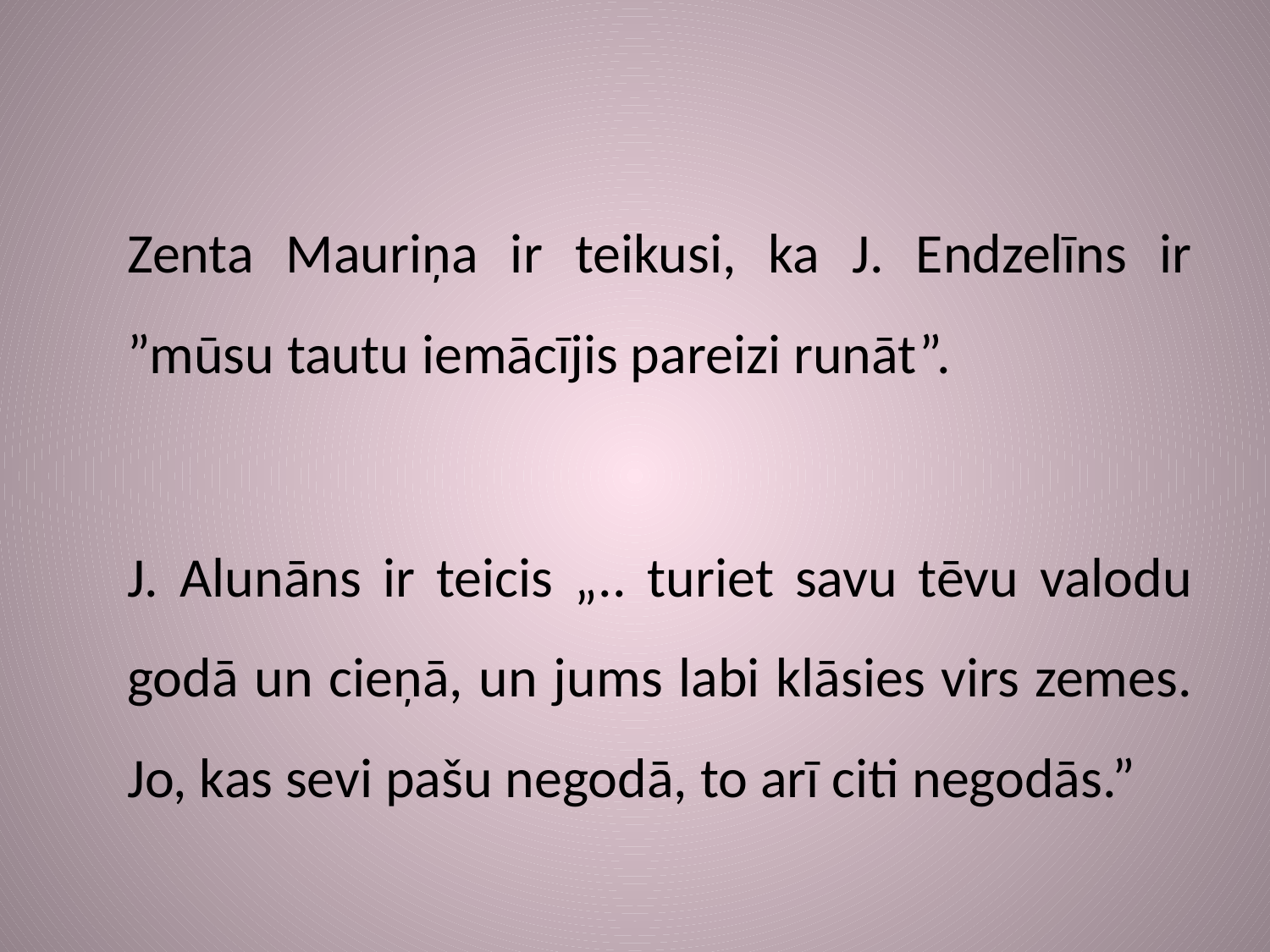

Zenta Mauriņa ir teikusi, ka J. Endzelīns ir ”mūsu tautu iemācījis pareizi runāt”.

		J. Alunāns ir teicis „.. turiet savu tēvu valodu godā un cieņā, un jums labi klāsies virs zemes. Jo, kas sevi pašu negodā, to arī citi negodās.”